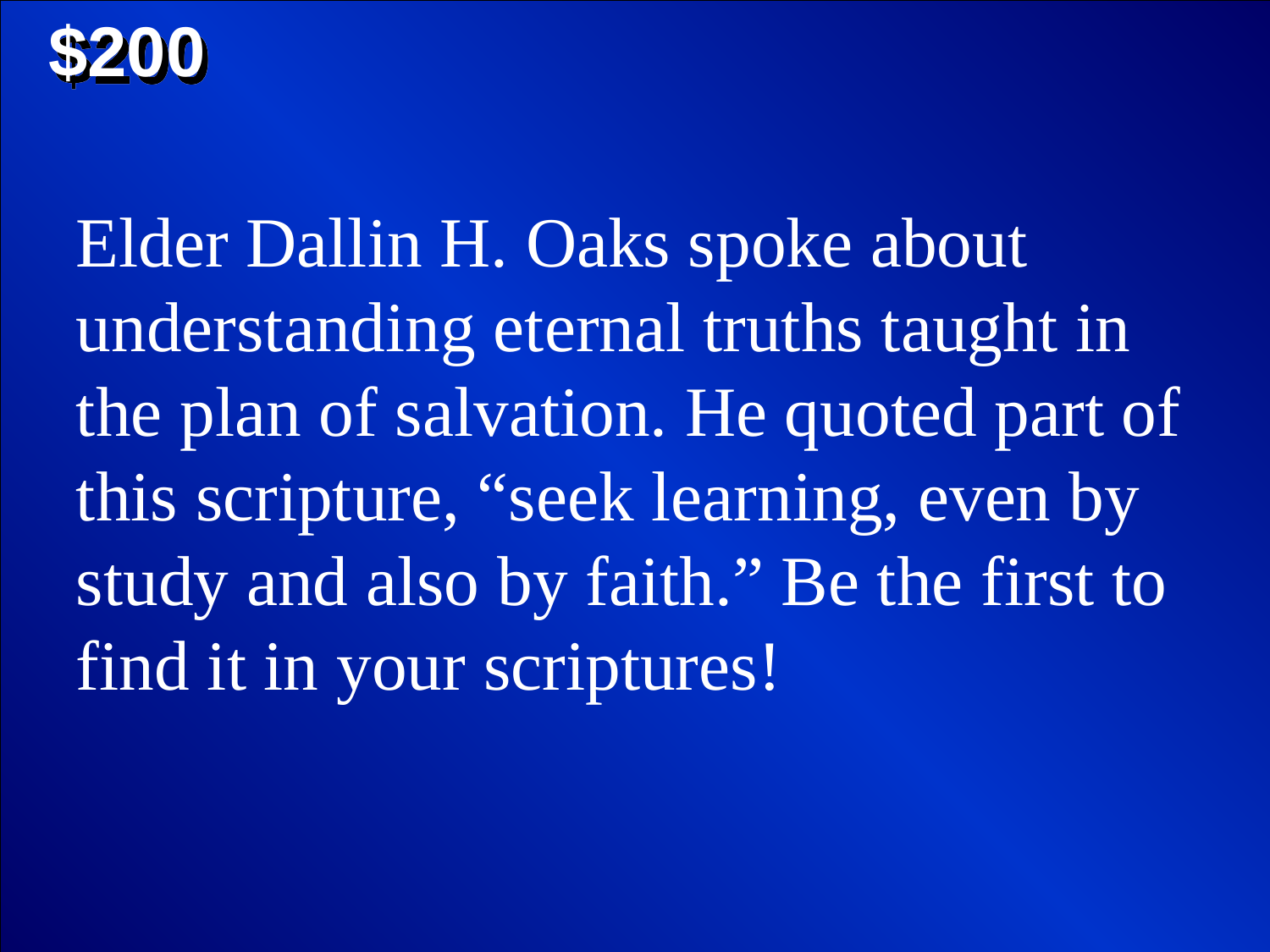

$200

Elder Dallin H. Oaks spoke about understanding eternal truths taught in the plan of salvation. He quoted part of this scripture, “seek learning, even by study and also by faith.” Be the first to find it in your scriptures!